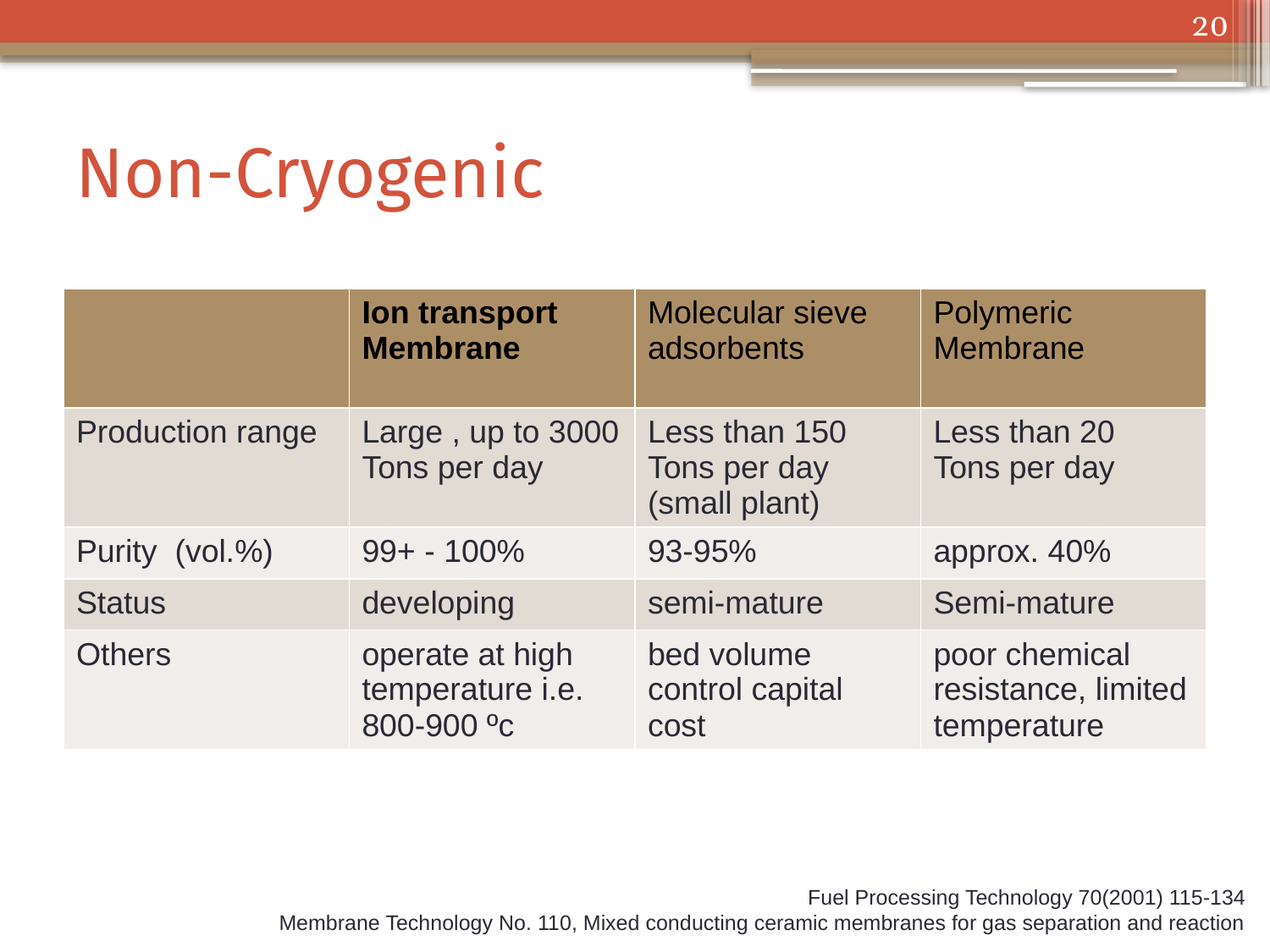

20
# Non-Cryogenic
|  | Ion transport Membrane | Molecular sieve adsorbents | Polymeric Membrane |
| --- | --- | --- | --- |
| Production range | Large , up to 3000 Tons per day | Less than 150 Tons per day (small plant) | Less than 20 Tons per day |
| Purity (vol.%) | 99+ - 100% | 93-95% | approx. 40% |
| Status | developing | semi-mature | Semi-mature |
| Others | operate at high temperature i.e. 800-900 ºc | bed volume control capital cost | poor chemical resistance, limited temperature |
Fuel Processing Technology 70(2001) 115-134
Membrane Technology No. 110, Mixed conducting ceramic membranes for gas separation and reaction